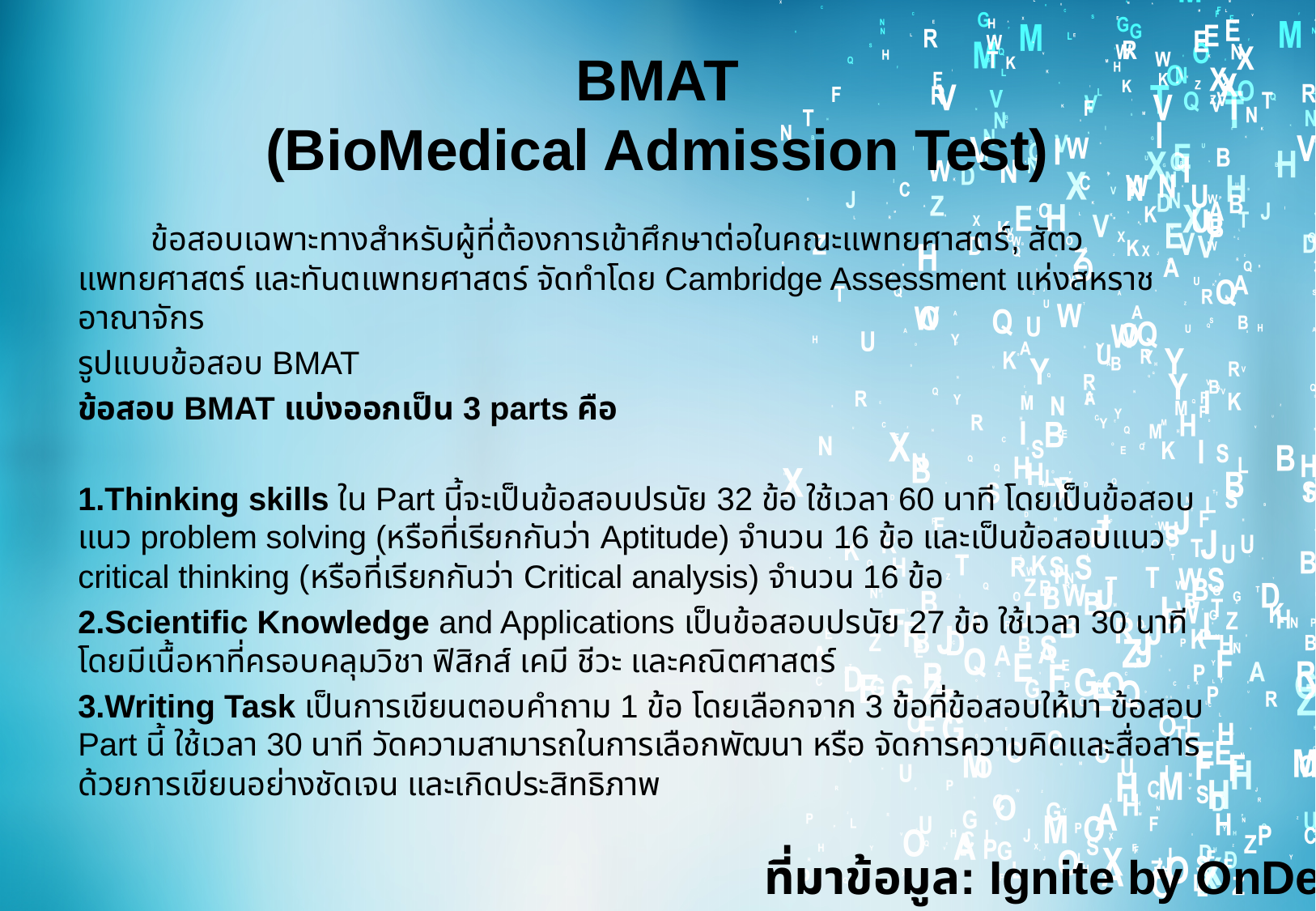

# BMAT (BioMedical Admission Test)
	ข้อสอบเฉพาะทางสำหรับผู้ที่ต้องการเข้าศึกษาต่อในคณะแพทยศาสตร์, สัตวแพทยศาสตร์ และทันตแพทยศาสตร์ จัดทำโดย Cambridge Assessment แห่งสหราชอาณาจักร
รูปแบบข้อสอบ BMAT
ข้อสอบ BMAT แบ่งออกเป็น 3 parts คือ

1.Thinking skills ใน Part นี้จะเป็นข้อสอบปรนัย 32 ข้อ ใช้เวลา 60 นาที โดยเป็นข้อสอบแนว problem solving (หรือที่เรียกกันว่า Aptitude) จำนวน 16 ข้อ และเป็นข้อสอบแนว critical thinking (หรือที่เรียกกันว่า Critical analysis) จำนวน 16 ข้อ
2.Scientific Knowledge and Applications เป็นข้อสอบปรนัย 27 ข้อ ใช้เวลา 30 นาที โดยมีเนื้อหาที่ครอบคลุมวิชา ฟิสิกส์ เคมี ชีวะ และคณิตศาสตร์
3.Writing Task เป็นการเขียนตอบคำถาม 1 ข้อ โดยเลือกจาก 3 ข้อที่ข้อสอบให้มา ข้อสอบ Part นี้ ใช้เวลา 30 นาที วัดความสามารถในการเลือกพัฒนา หรือ จัดการความคิดและสื่อสารด้วยการเขียนอย่างชัดเจน และเกิดประสิทธิภาพ
ที่มาข้อมูล: Ignite by OnDemand